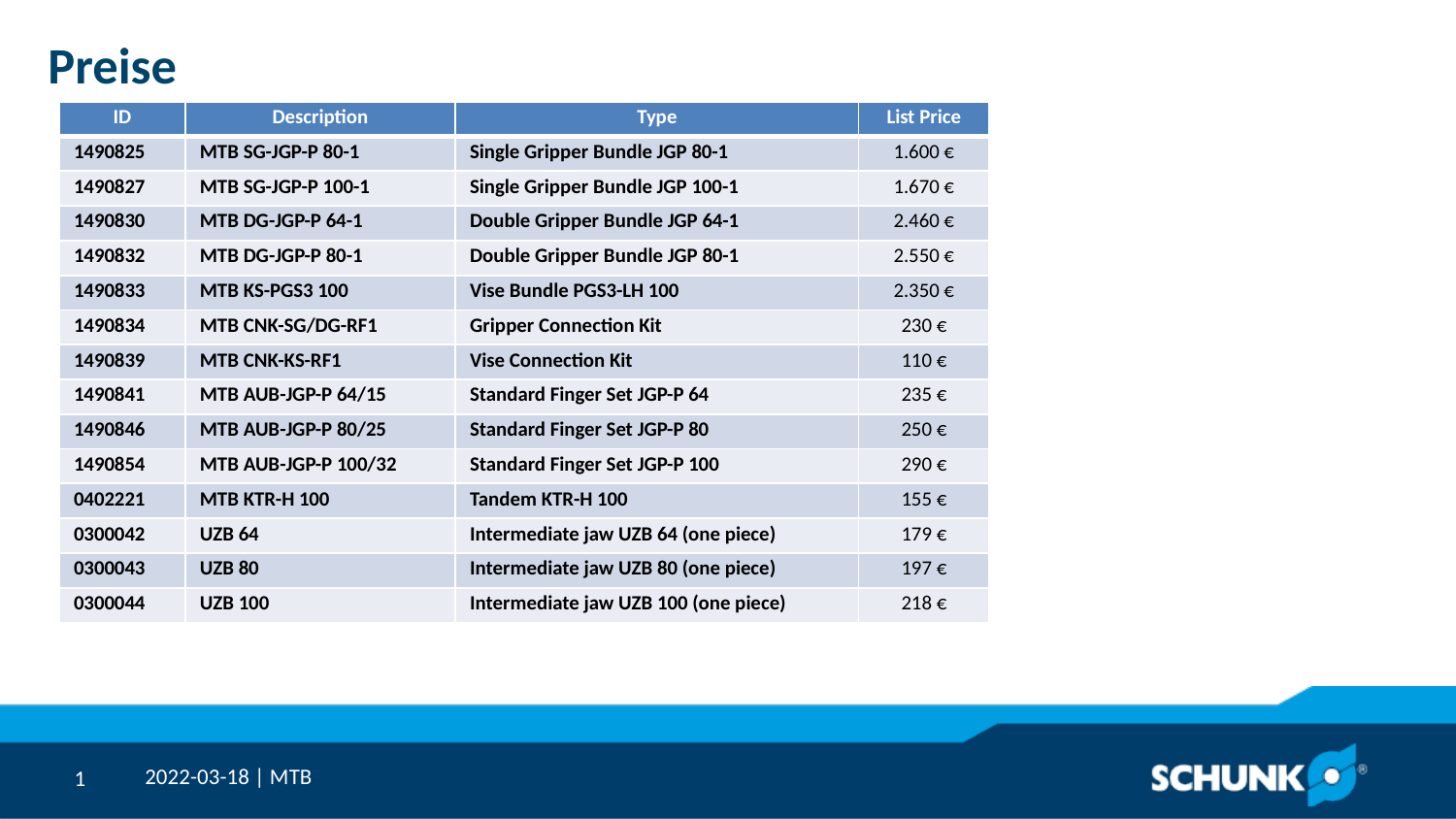

# Preise
| ID | Description | Type | List Price |
| --- | --- | --- | --- |
| 1490825 | MTB SG-JGP-P 80-1 | Single Gripper Bundle JGP 80-1 | 1.600 € |
| 1490827 | MTB SG-JGP-P 100-1 | Single Gripper Bundle JGP 100-1 | 1.670 € |
| 1490830 | MTB DG-JGP-P 64-1 | Double Gripper Bundle JGP 64-1 | 2.460 € |
| 1490832 | MTB DG-JGP-P 80-1 | Double Gripper Bundle JGP 80-1 | 2.550 € |
| 1490833 | MTB KS-PGS3 100 | Vise Bundle PGS3-LH 100 | 2.350 € |
| 1490834 | MTB CNK-SG/DG-RF1 | Gripper Connection Kit | 230 € |
| 1490839 | MTB CNK-KS-RF1 | Vise Connection Kit | 110 € |
| 1490841 | MTB AUB-JGP-P 64/15 | Standard Finger Set JGP-P 64 | 235 € |
| 1490846 | MTB AUB-JGP-P 80/25 | Standard Finger Set JGP-P 80 | 250 € |
| 1490854 | MTB AUB-JGP-P 100/32 | Standard Finger Set JGP-P 100 | 290 € |
| 0402221 | MTB KTR-H 100 | Tandem KTR-H 100 | 155 € |
| 0300042 | UZB 64 | Intermediate jaw UZB 64 (one piece) | 179 € |
| 0300043 | UZB 80 | Intermediate jaw UZB 80 (one piece) | 197 € |
| 0300044 | UZB 100 | Intermediate jaw UZB 100 (one piece) | 218 € |
2022-03-18 | MTB